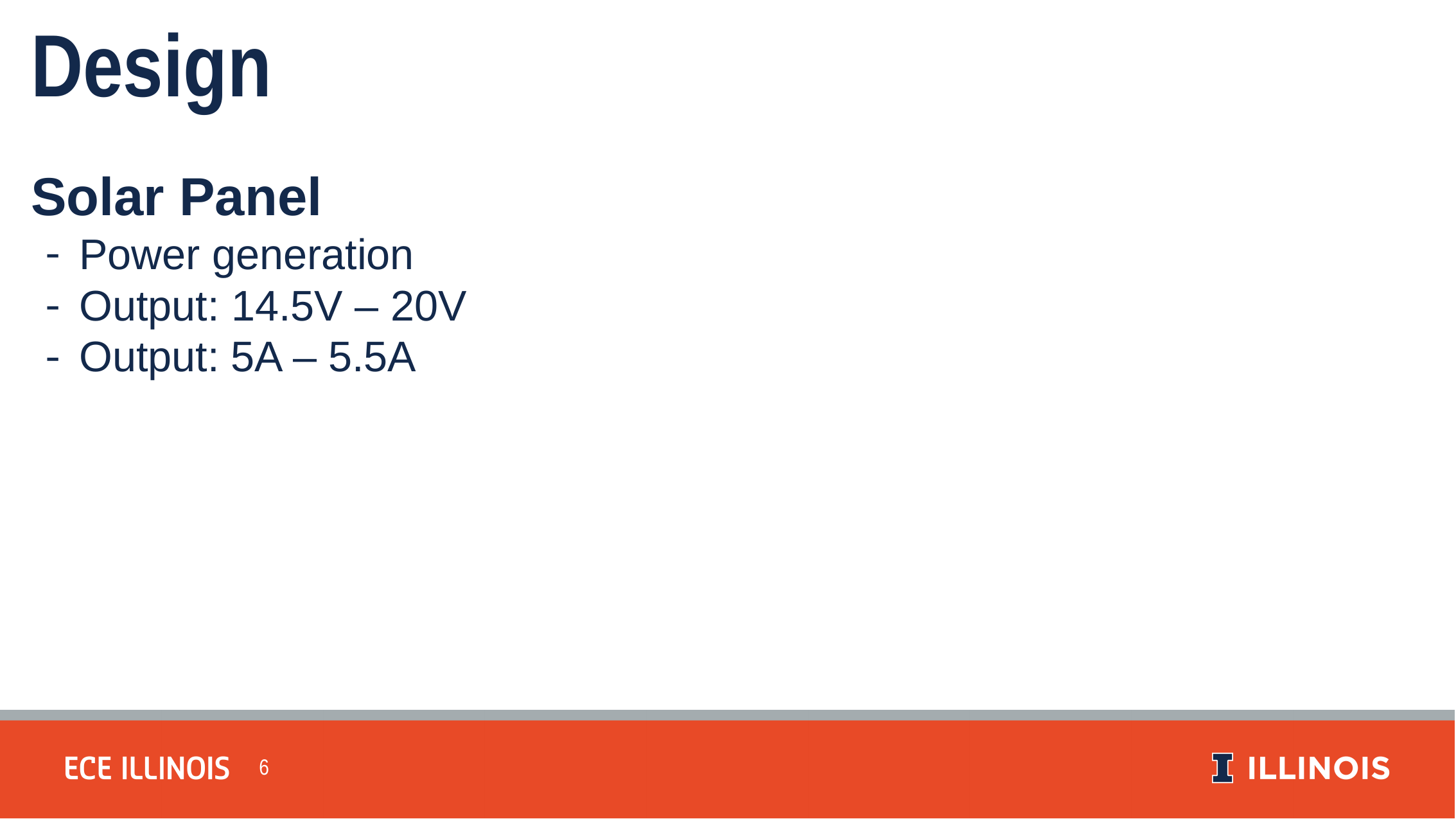

Design
Solar Panel
Power generation
Output: 14.5V – 20V
Output: 5A – 5.5A